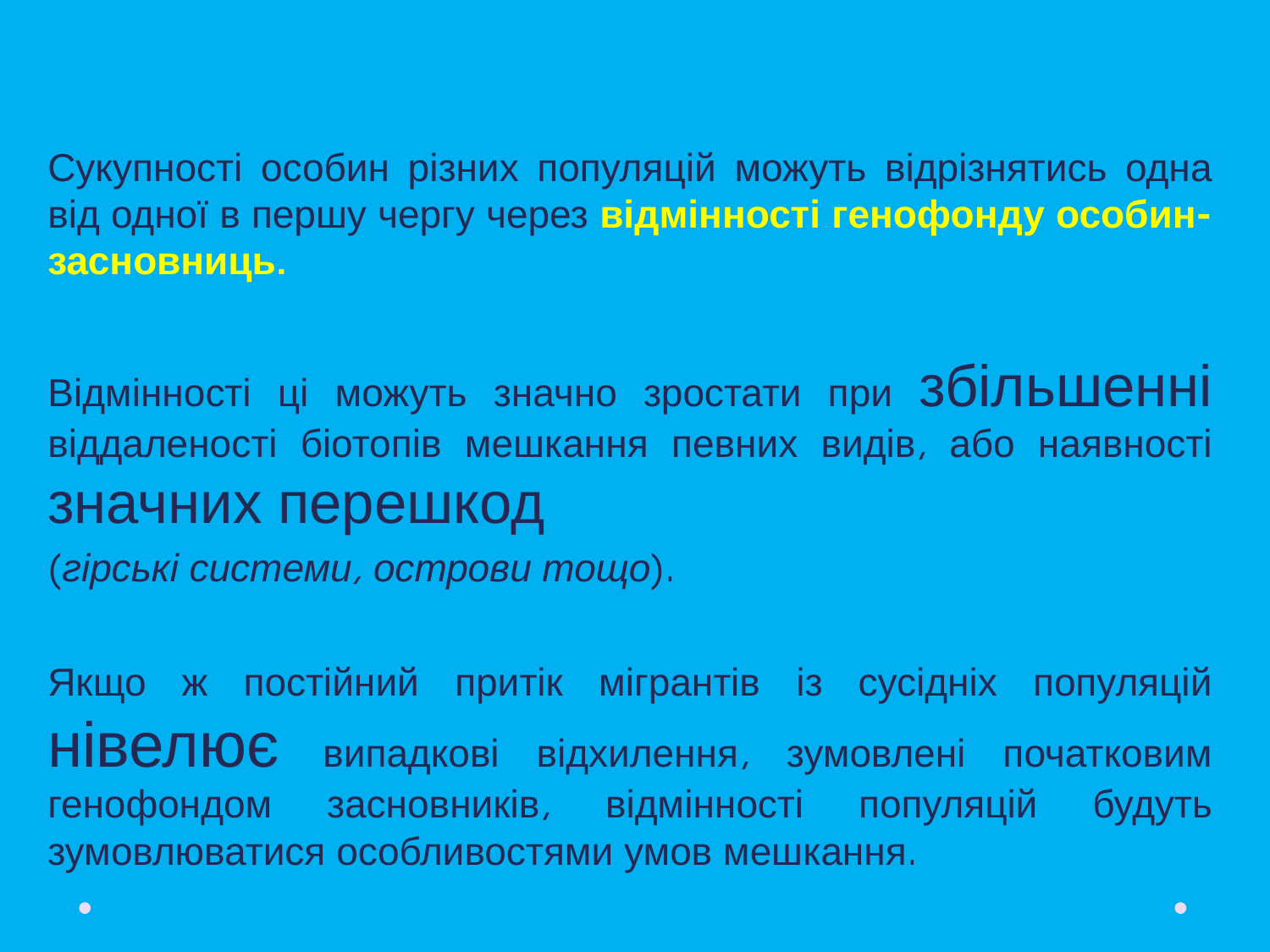

Сукупності особин різних популяцій можуть відрізнятись одна від одної в першу чергу через відмінності генофонду особин-засновниць.

Відмінності ці можуть значно зростати при збільшенні віддаленості біотопів мешкання певних видів, або наявності значних перешкод
(гірські системи, острови тощо).

Якщо ж постійний притік мігрантів із сусідніх популяцій нівелює випадкові відхилення, зумовлені початковим генофондом засновників, відмінності популяцій будуть зумовлюватися особливостями умов мешкання.